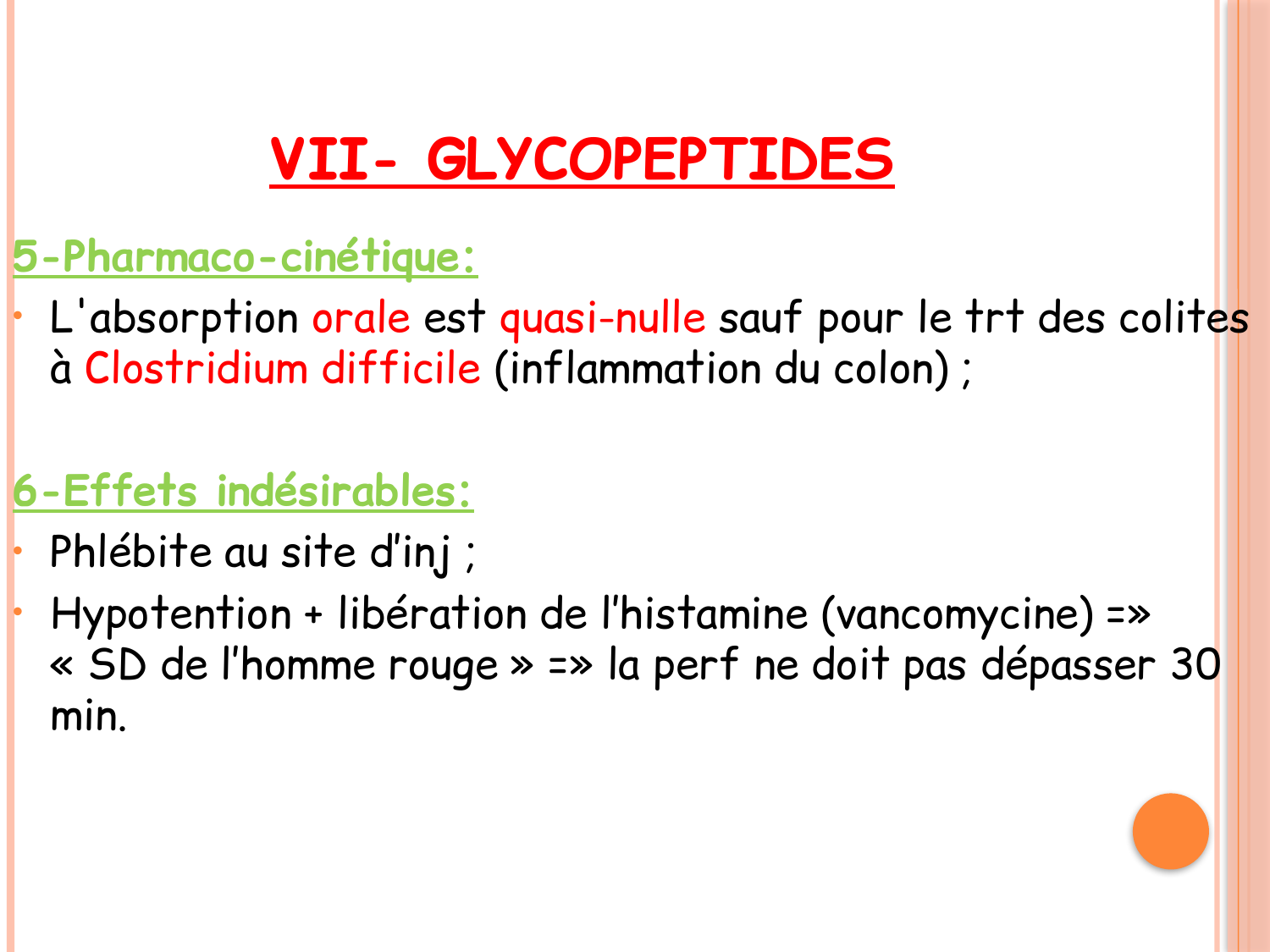

# VII- GLYCOPEPTIDES
5-Pharmaco-cinétique:
L'absorption orale est quasi-nulle sauf pour le trt des colites à Clostridium difficile (inflammation du colon) ;

6-Effets indésirables:
Phlébite au site d’inj ;
Hypotention + libération de l’histamine (vancomycine) =» « SD de l’homme rouge » =» la perf ne doit pas dépasser 30 min.